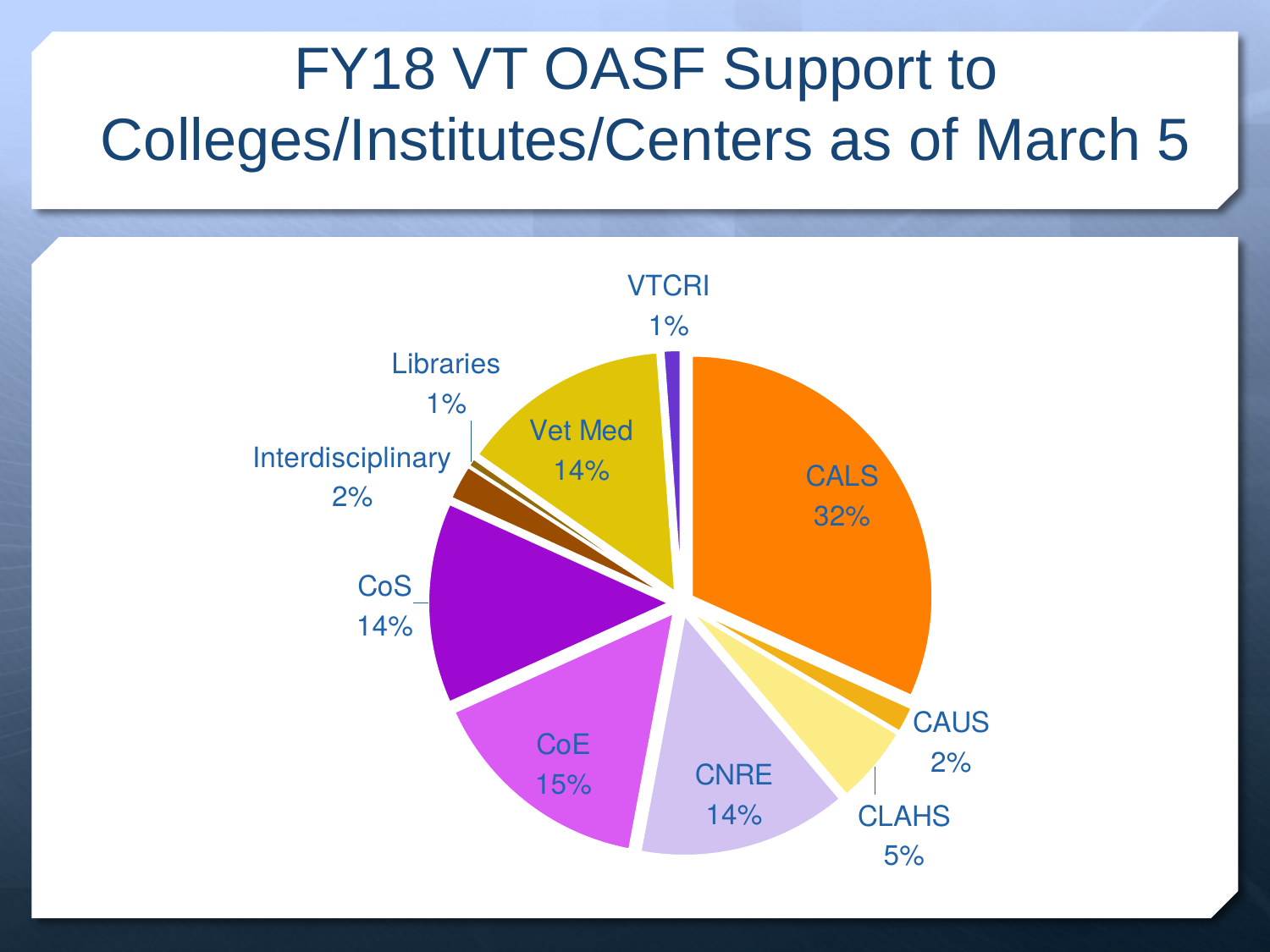

# FY18 VT OASF Support to Colleges/Institutes/Centers as of March 5

### Chart

| Category |  |
|---|---|
| CALS | 54.0 |
| CAUS | 3.0 |
| CLAHS | 9.0 |
| CNRE | 24.0 |
| CoE | 26.0 |
| CoS | 23.0 |
| Interdisciplinary | 4.0 |
| Libraries | 1.0 |
| Vet Med | 24.0 |
| VTCRI | 2.0 |